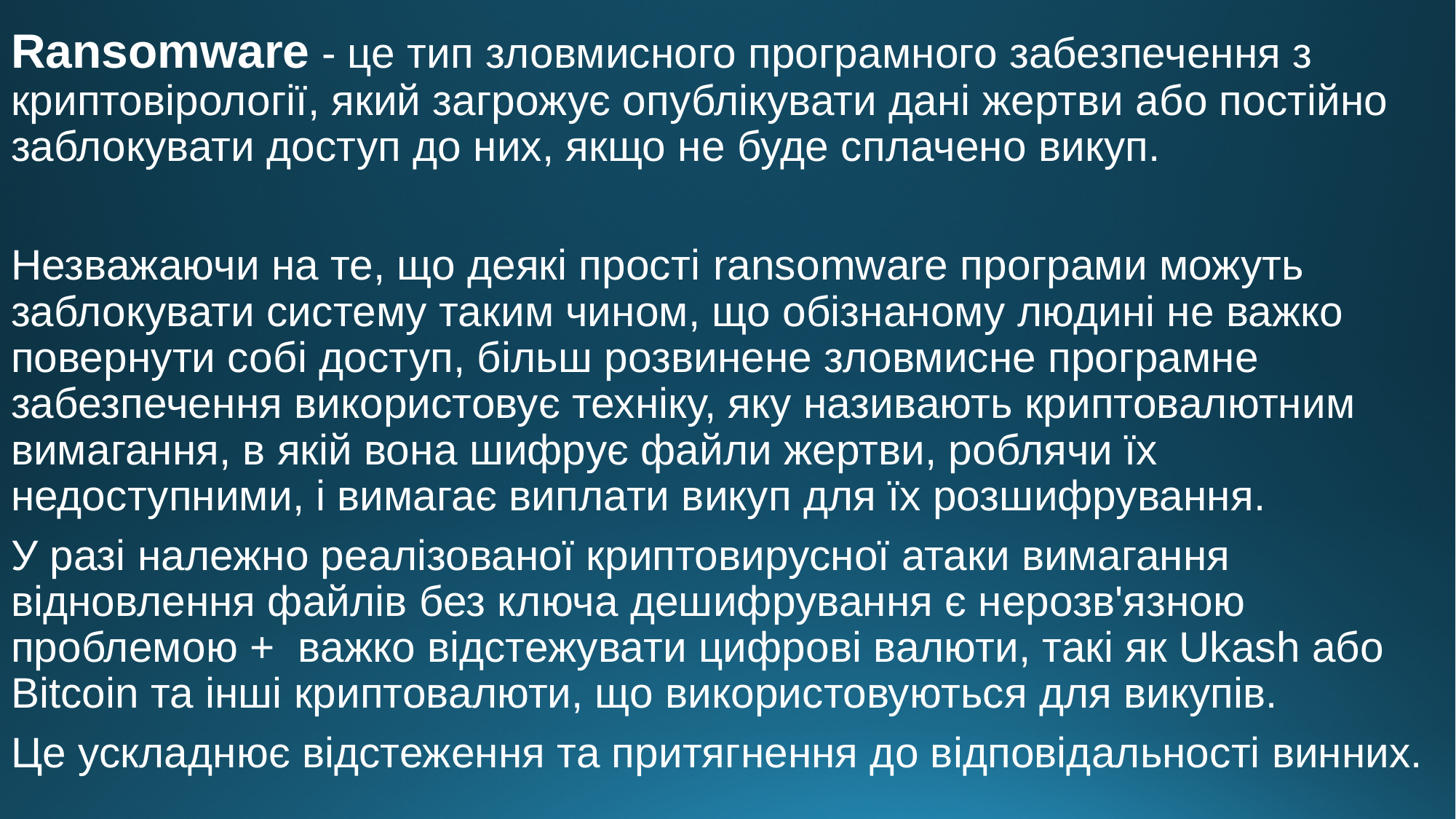

Ransomware - це тип зловмисного програмного забезпечення з криптовірології, який загрожує опублікувати дані жертви або постійно заблокувати доступ до них, якщо не буде сплачено викуп.

Незважаючи на те, що деякі прості ransomware програми можуть заблокувати систему таким чином, що обізнаному людині не важко повернути собі доступ, більш розвинене зловмисне програмне забезпечення використовує техніку, яку називають криптовалютним вимагання, в якій вона шифрує файли жертви, роблячи їх недоступними, і вимагає виплати викуп для їх розшифрування.
У разі належно реалізованої криптовирусної атаки вимагання відновлення файлів без ключа дешифрування є нерозв'язною проблемою +  важко відстежувати цифрові валюти, такі як Ukash або Bitcoin та інші криптовалюти, що використовуються для викупів.
Це ускладнює відстеження та притягнення до відповідальності винних.